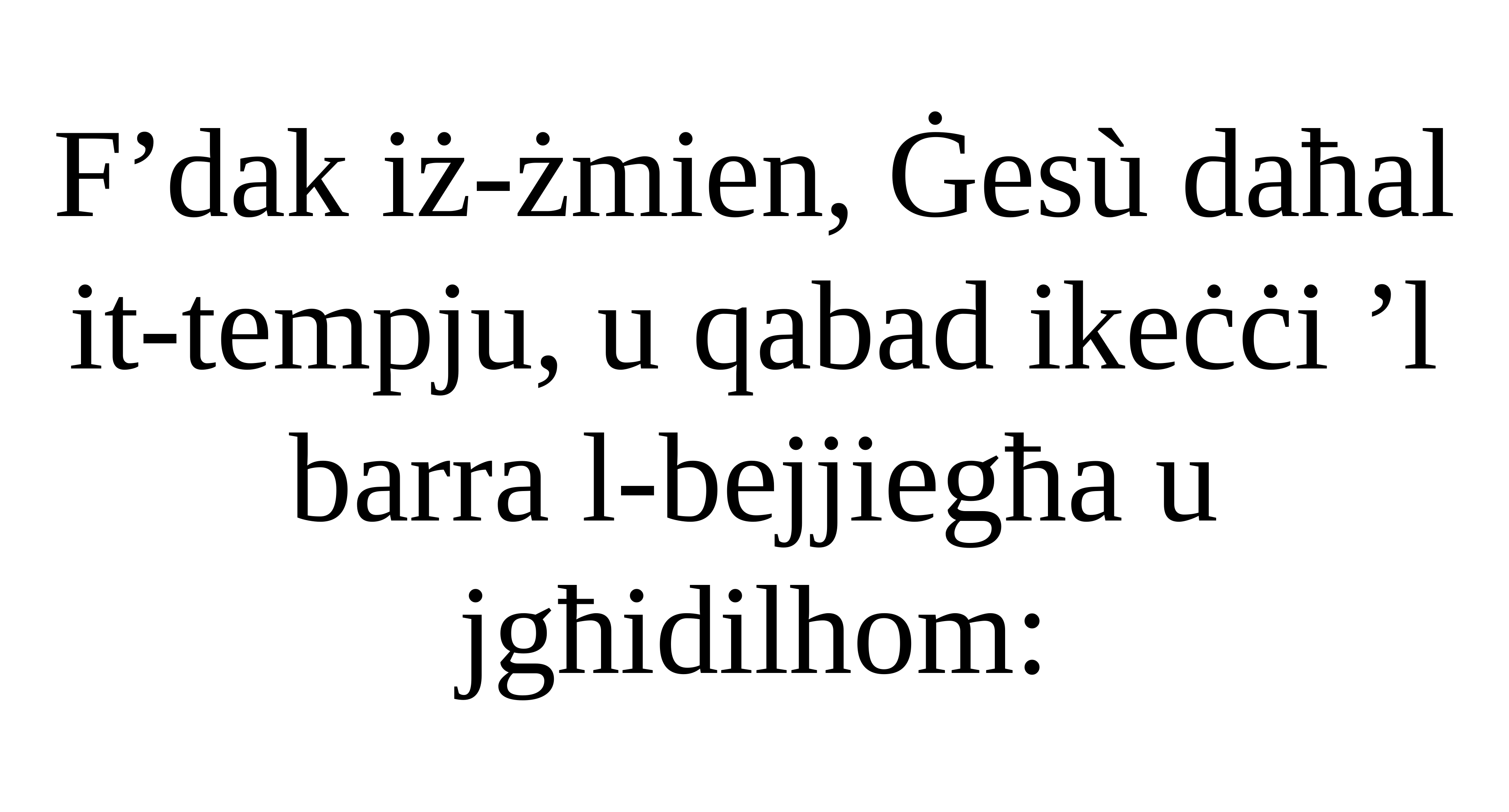

F’dak iż-żmien, Ġesù daħal it-tempju, u qabad ikeċċi ’l barra l-bejjiegħa u jgħidilhom: